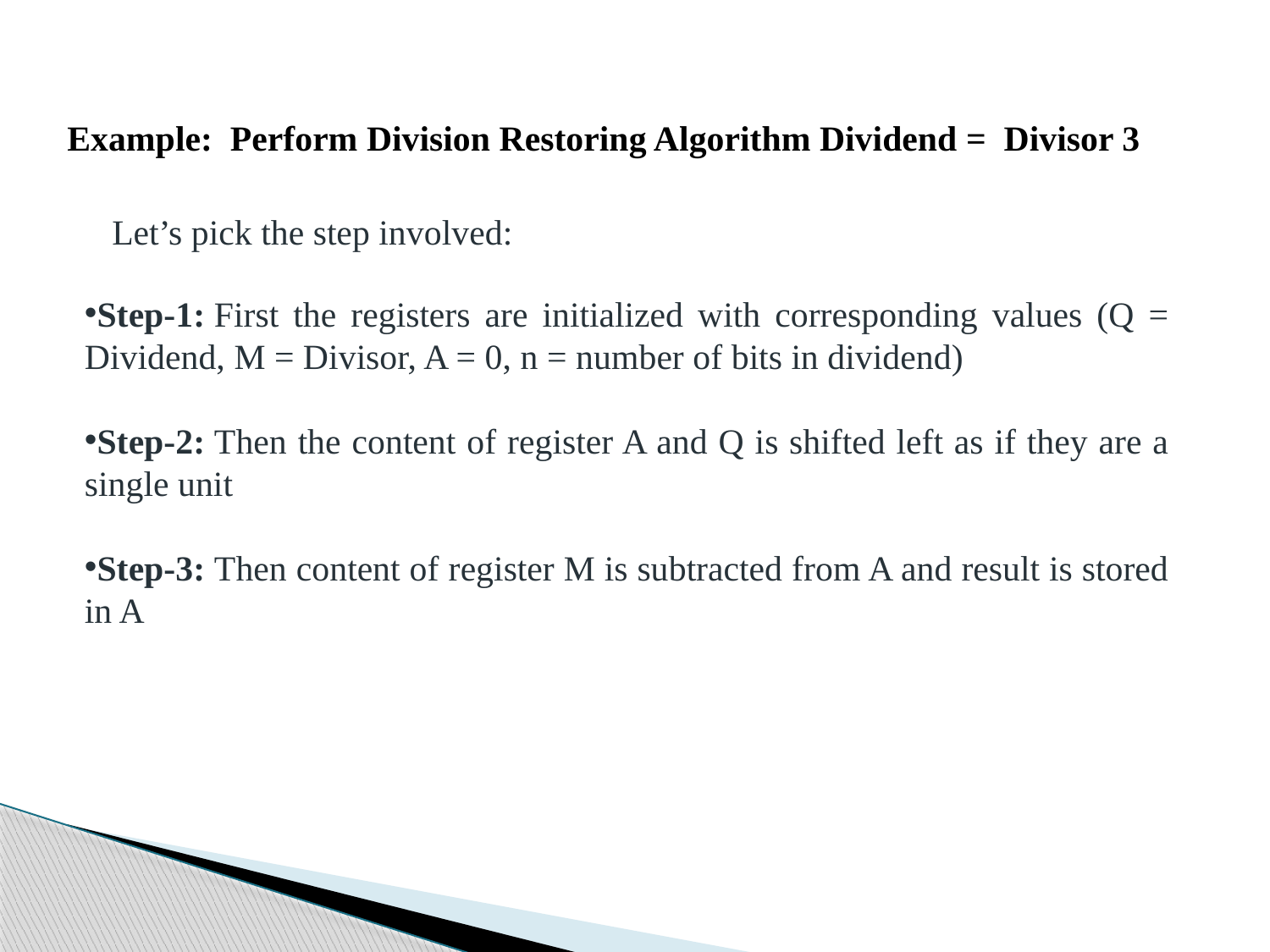

Examples:
Perform Division Restoring Algorithm Dividend = 11 Divisor = 3
Example:  Perform Division Restoring Algorithm Dividend =  Divisor 3
Let’s pick the step involved:
Step-1: First the registers are initialized with corresponding values (Q = Dividend, M = Divisor, A = 0, n = number of bits in dividend)

Step-2: Then the content of register A and Q is shifted left as if they are a single unit

Step-3: Then content of register M is subtracted from A and result is stored in A